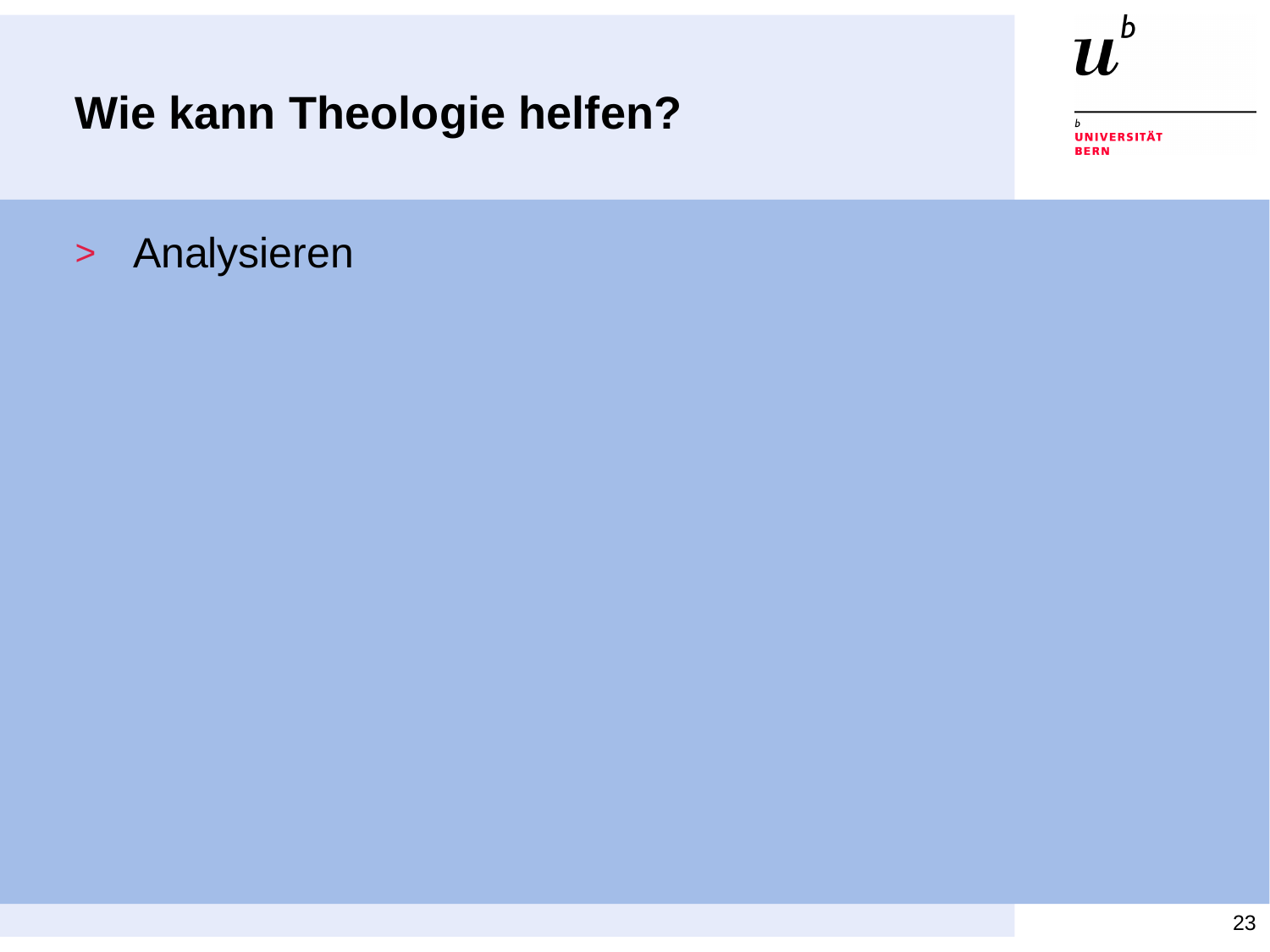

# Wie kann Theologie helfen?
Analysieren
23